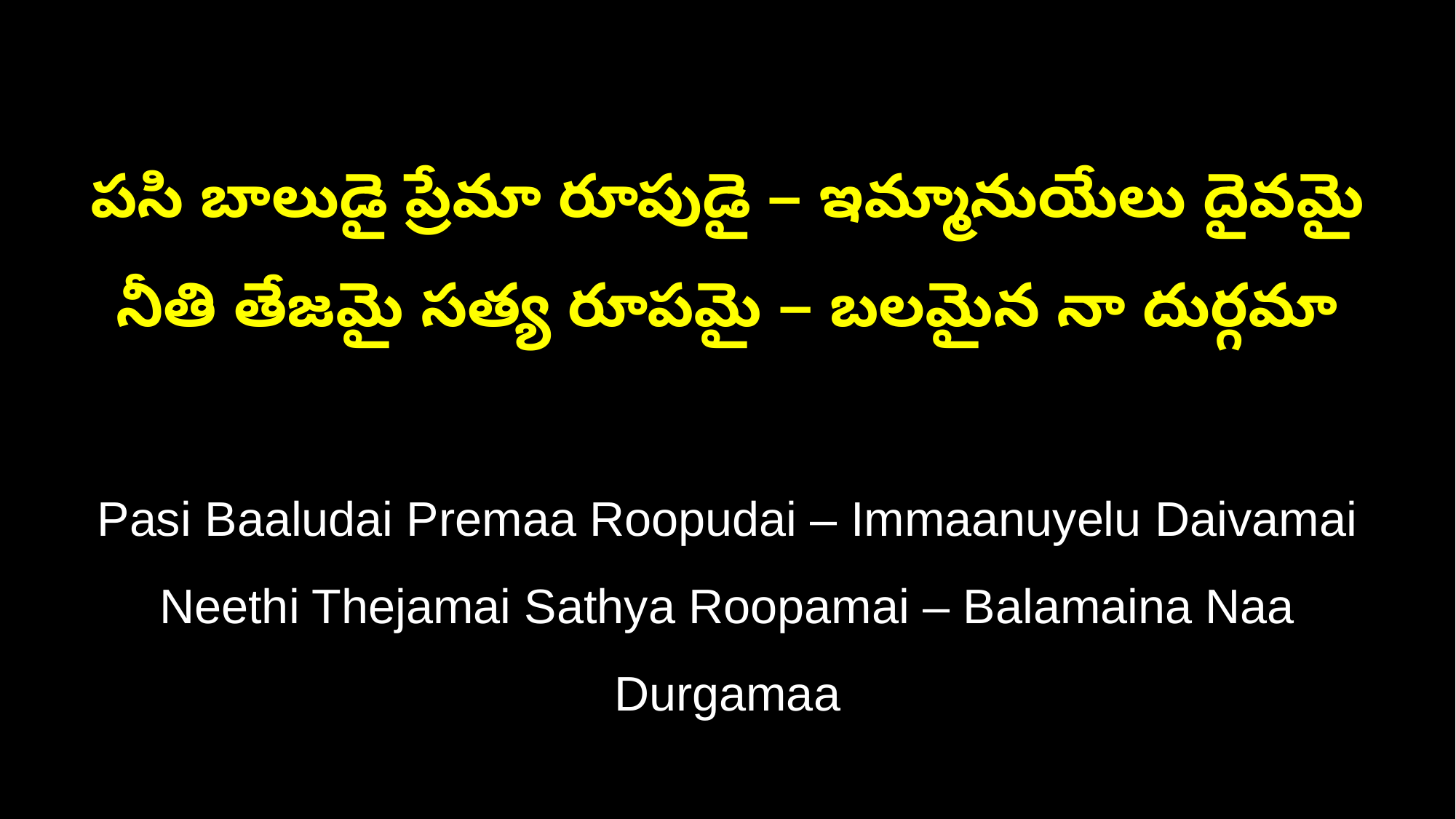

పసి బాలుడై ప్రేమా రూపుడై – ఇమ్మానుయేలు దైవమై
నీతి తేజమై సత్య రూపమై – బలమైన నా దుర్గమా
Pasi Baaludai Premaa Roopudai – Immaanuyelu Daivamai
Neethi Thejamai Sathya Roopamai – Balamaina Naa Durgamaa